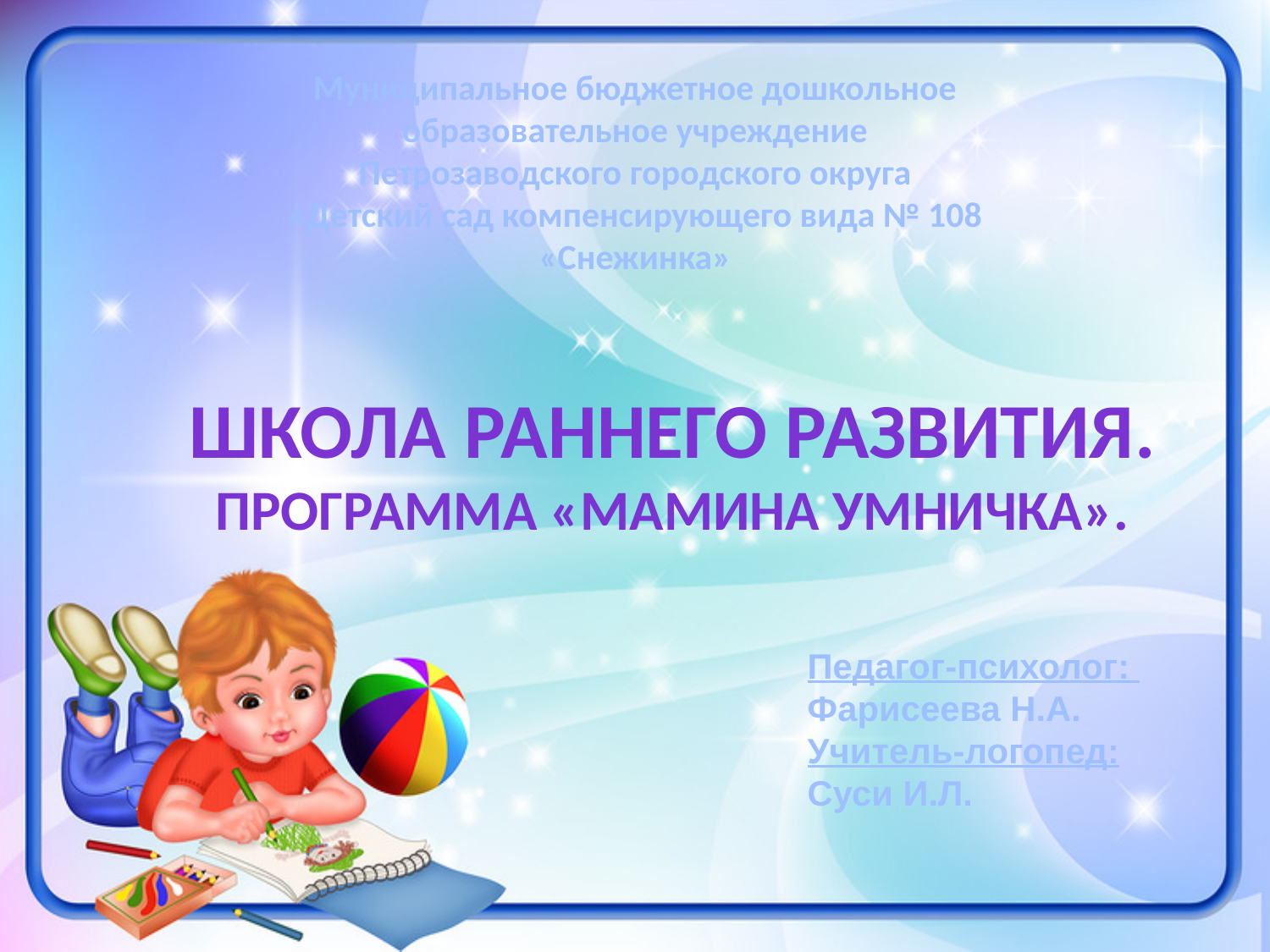

# Муниципальное бюджетное дошкольное образовательное учреждение Петрозаводского городского округа «Детский сад компенсирующего вида № 108 «Снежинка»

Школа раннего развития.
Программа «Мамина умничка».
Педагог-психолог:
Фарисеева Н.А.
Учитель-логопед:
Суси И.Л.